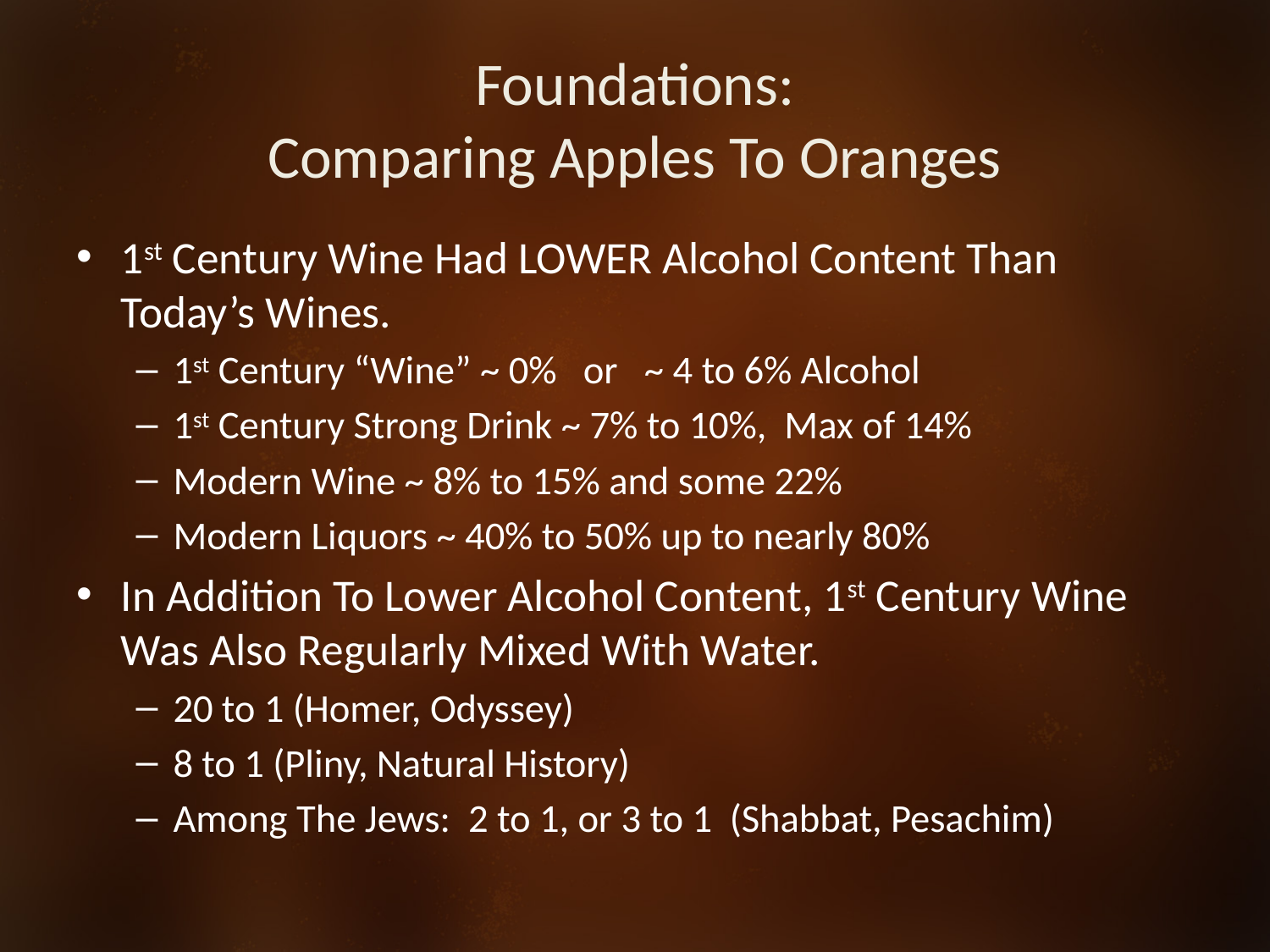

# Foundations: Comparing Apples To Oranges
1st Century Wine Had LOWER Alcohol Content Than Today’s Wines.
1st Century “Wine” ~ 0%   or   ~ 4 to 6% Alcohol
1st Century Strong Drink ~ 7% to 10%,  Max of 14%
Modern Wine ~ 8% to 15% and some 22%
Modern Liquors ~ 40% to 50% up to nearly 80%
In Addition To Lower Alcohol Content, 1st Century Wine Was Also Regularly Mixed With Water.
20 to 1 (Homer, Odyssey)
8 to 1 (Pliny, Natural History)
Among The Jews:  2 to 1, or 3 to 1  (Shabbat, Pesachim)